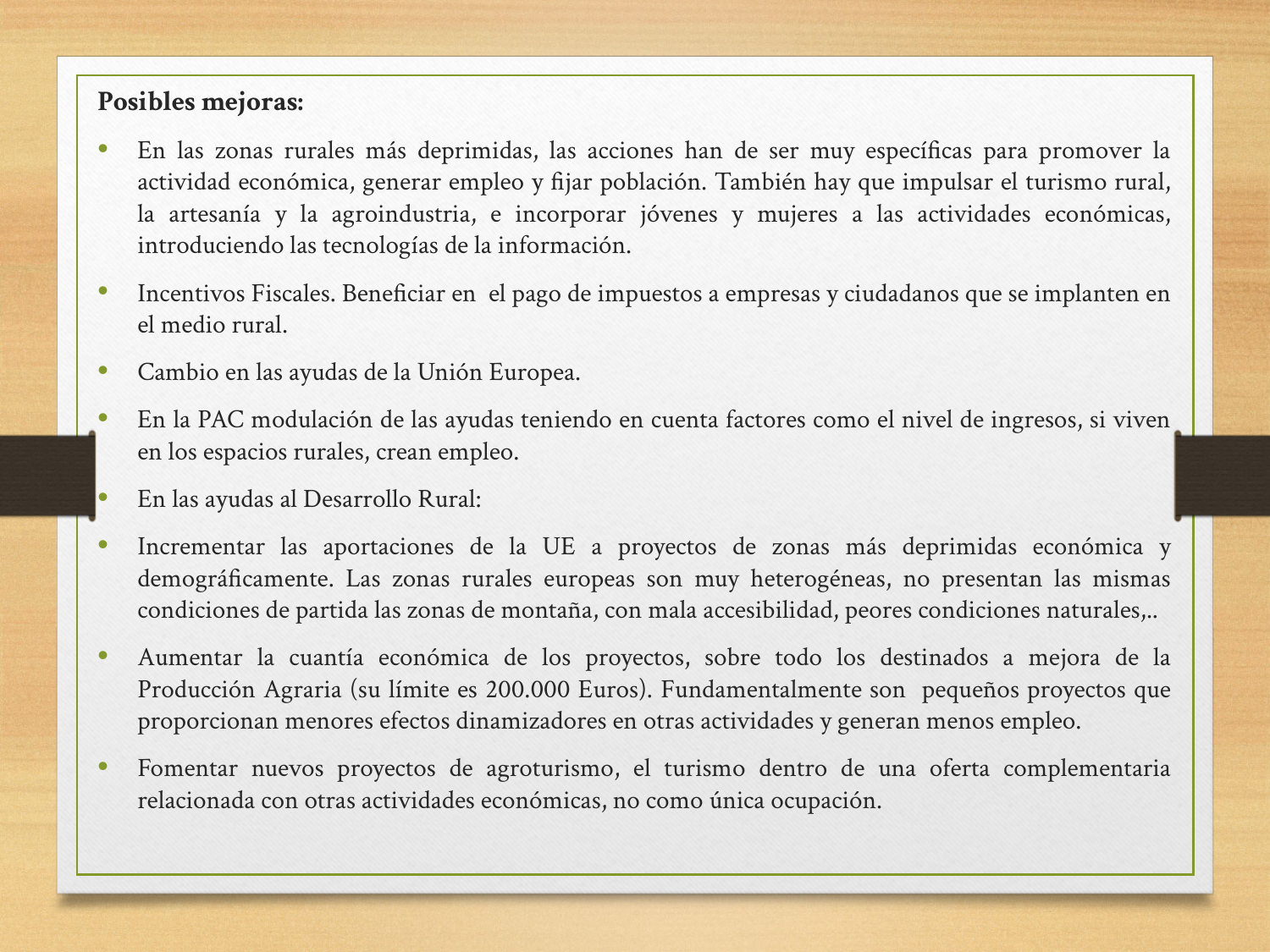

Posibles mejoras:
En las zonas rurales más deprimidas, las acciones han de ser muy específicas para promover la actividad económica, generar empleo y fijar población. También hay que impulsar el turismo rural, la artesanía y la agroindustria, e incorporar jóvenes y mujeres a las actividades económicas, introduciendo las tecnologías de la información.
Incentivos Fiscales. Beneficiar en  el pago de impuestos a empresas y ciudadanos que se implanten en el medio rural.
Cambio en las ayudas de la Unión Europea.
En la PAC modulación de las ayudas teniendo en cuenta factores como el nivel de ingresos, si viven en los espacios rurales, crean empleo.
En las ayudas al Desarrollo Rural:
Incrementar las aportaciones de la UE a proyectos de zonas más deprimidas económica y demográficamente. Las zonas rurales europeas son muy heterogéneas, no presentan las mismas condiciones de partida las zonas de montaña, con mala accesibilidad, peores condiciones naturales,..
Aumentar la cuantía económica de los proyectos, sobre todo los destinados a mejora de la Producción Agraria (su límite es 200.000 Euros). Fundamentalmente son  pequeños proyectos que proporcionan menores efectos dinamizadores en otras actividades y generan menos empleo.
Fomentar nuevos proyectos de agroturismo, el turismo dentro de una oferta complementaria relacionada con otras actividades económicas, no como única ocupación.